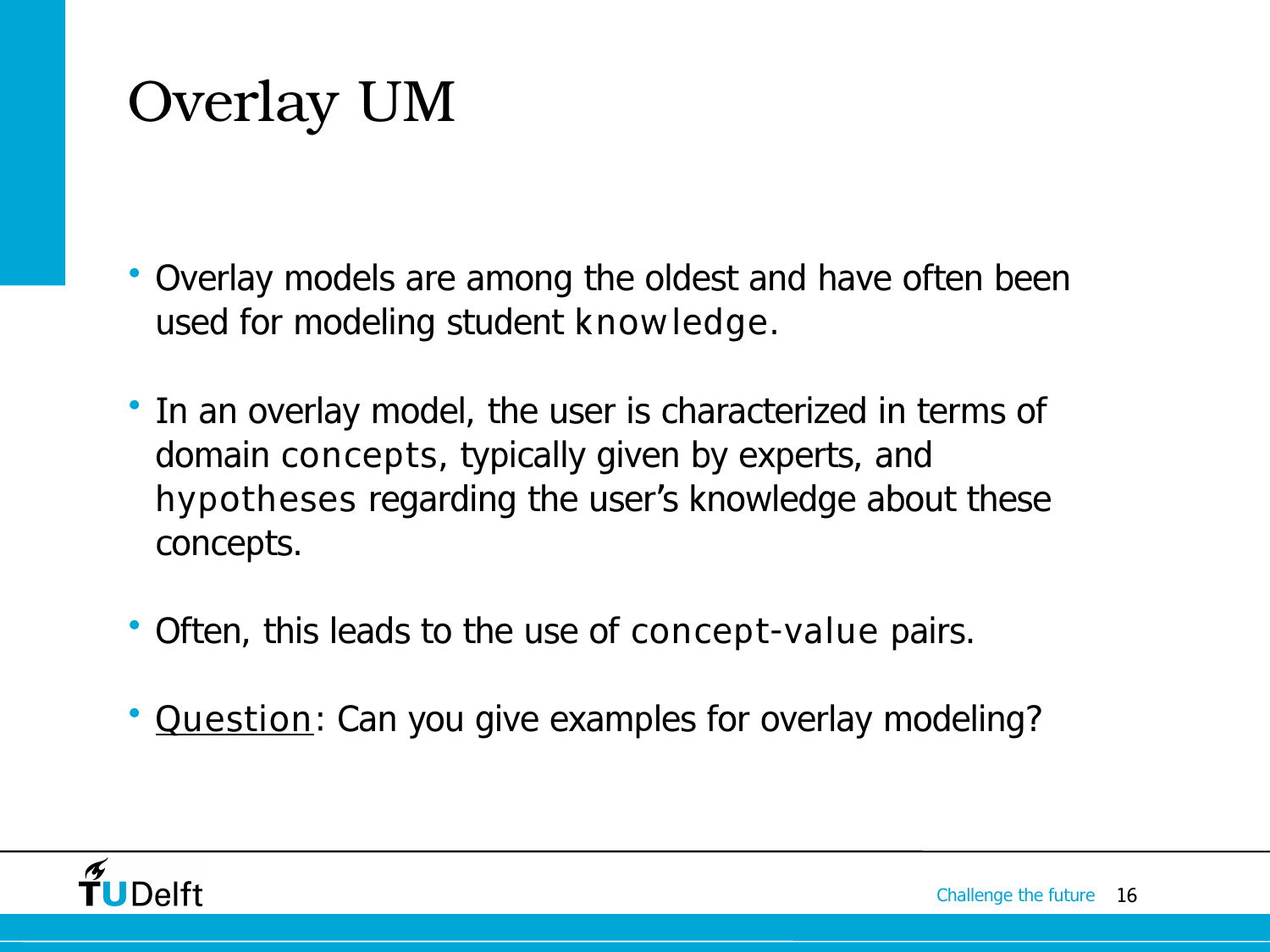

# Overlay UM
Overlay models are among the oldest and have often been used for modeling student knowledge.

In an overlay model, the user is characterized in terms of domain concepts, typically given by experts, and hypotheses regarding the user’s knowledge about these concepts.

Often, this leads to the use of concept-value pairs.

Question: Can you give examples for overlay modeling?